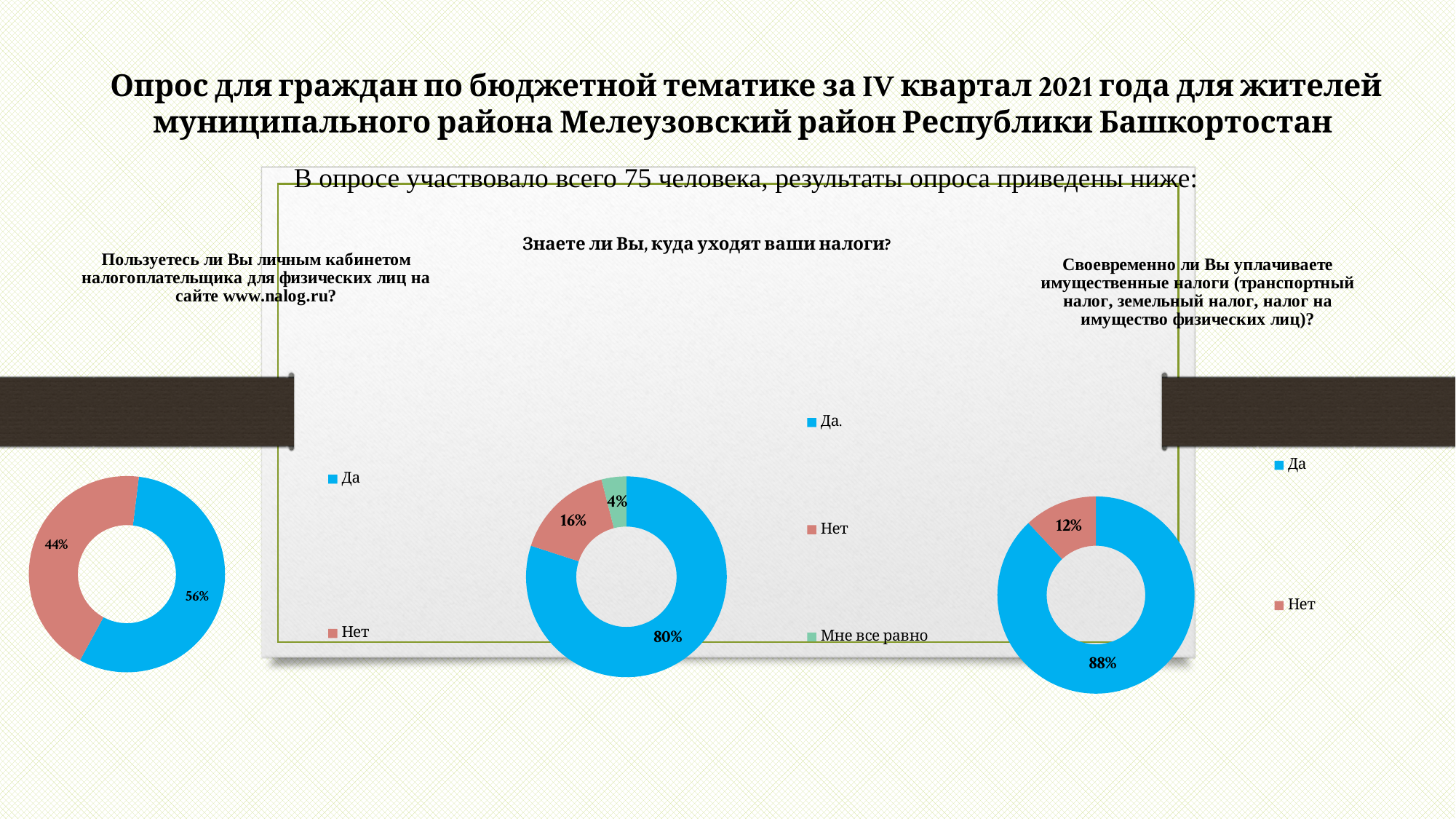

# Опрос для граждан по бюджетной тематике за IV квартал 2021 года для жителей муниципального района Мелеузовский район Республики Башкортостан
В опросе участвовало всего 75 человека, результаты опроса приведены ниже:

### Chart: Пользуетесь ли Вы личным кабинетом налогоплательщика для физических лиц на сайте www.nalog.ru?

| Category | Столбец3 |
|---|---|
| Да | 42.0 |
| Нет | 33.0 |

### Chart

| Category | Столбец3 |
|---|---|
| Да. | 60.0 |
| Нет | 12.0 |
| Мне все равно | 3.0 |
Знаете ли Вы, куда уходят ваши налоги?

### Chart: Своевременно ли Вы уплачиваете имущественные налоги (транспортный налог, земельный налог, налог на имущество физических лиц)?

| Category | Столбец3 |
|---|---|
| Да | 66.0 |
| Нет | 9.0 |